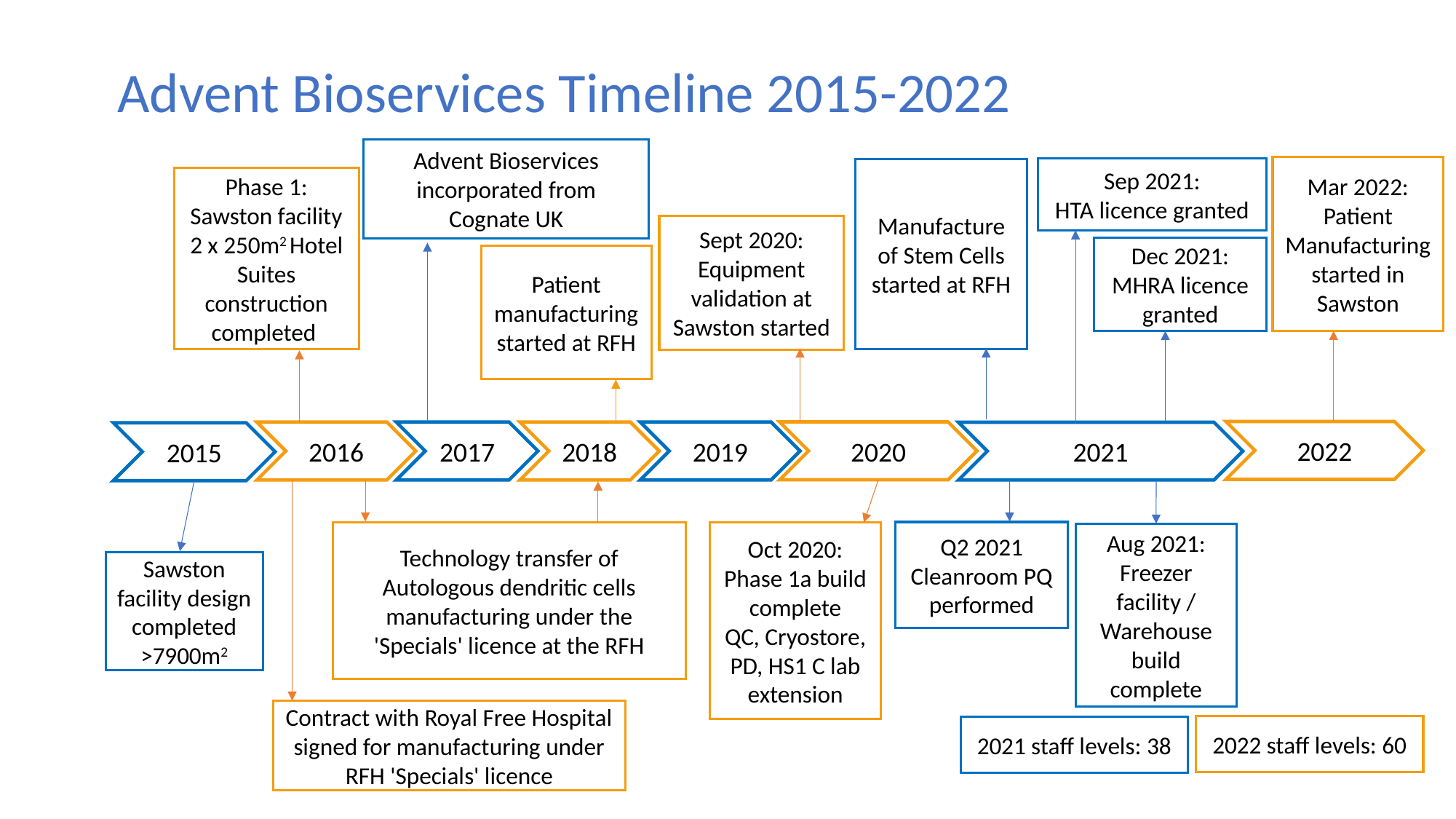

# Advent Bioservices Timeline 2015-2022
Advent Bioservices incorporated from Cognate UK
Mar 2022:
Patient Manufacturing started in Sawston
Sep 2021:
HTA licence granted
Manufacture of Stem Cells started at RFH
Phase 1:
Sawston facility 2 x 250m2 Hotel Suites construction completed
Sept 2020:
Equipment validation at Sawston started
Dec 2021:
MHRA licence granted
Patient manufacturing started at RFH
2022
2020
2019
2016
2017
2018
2021
2015
Q2 2021
Cleanroom PQ performed
Technology transfer of Autologous dendritic cells manufacturing under the 'Specials' licence at the RFH
Oct 2020:
Phase 1a build complete
QC, Cryostore, PD, HS1 C lab extension
Aug 2021:
Freezer facility / Warehouse build complete
Sawston facility design completed
>7900m2
Contract with Royal Free Hospital signed for manufacturing under RFH 'Specials' licence
2022 staff levels: 60
2021 staff levels: 38